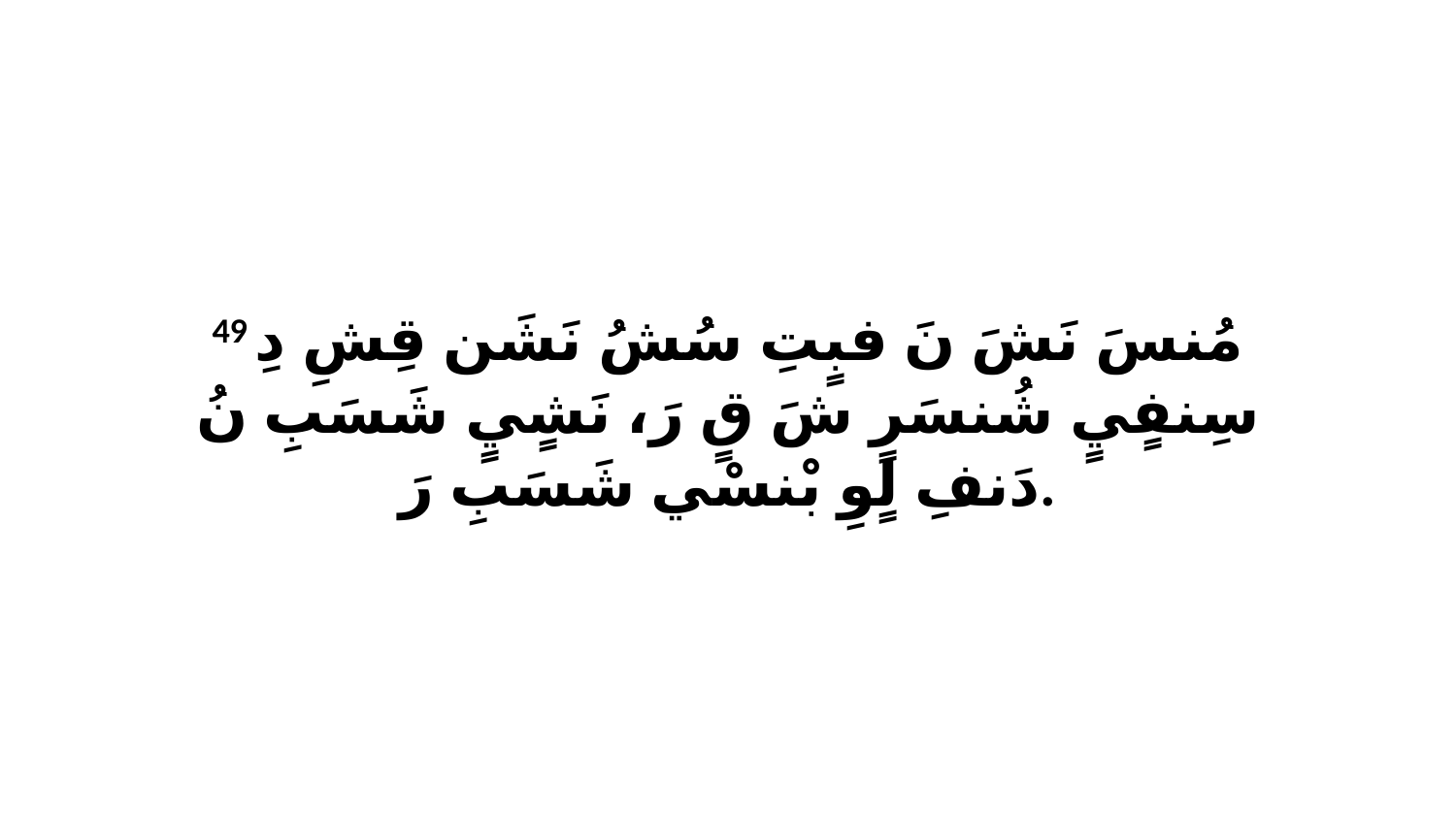

49 مُنسَ نَشَ نَ فبٍتِ سُشُ نَشَن قِشِ دِ سِنفٍيٍ شُنسَرٍ شَ قٍ رَ، نَشٍيٍ شَسَبِ نُ دَنفِ لٍوِ بْنسْي شَسَبِ رَ.